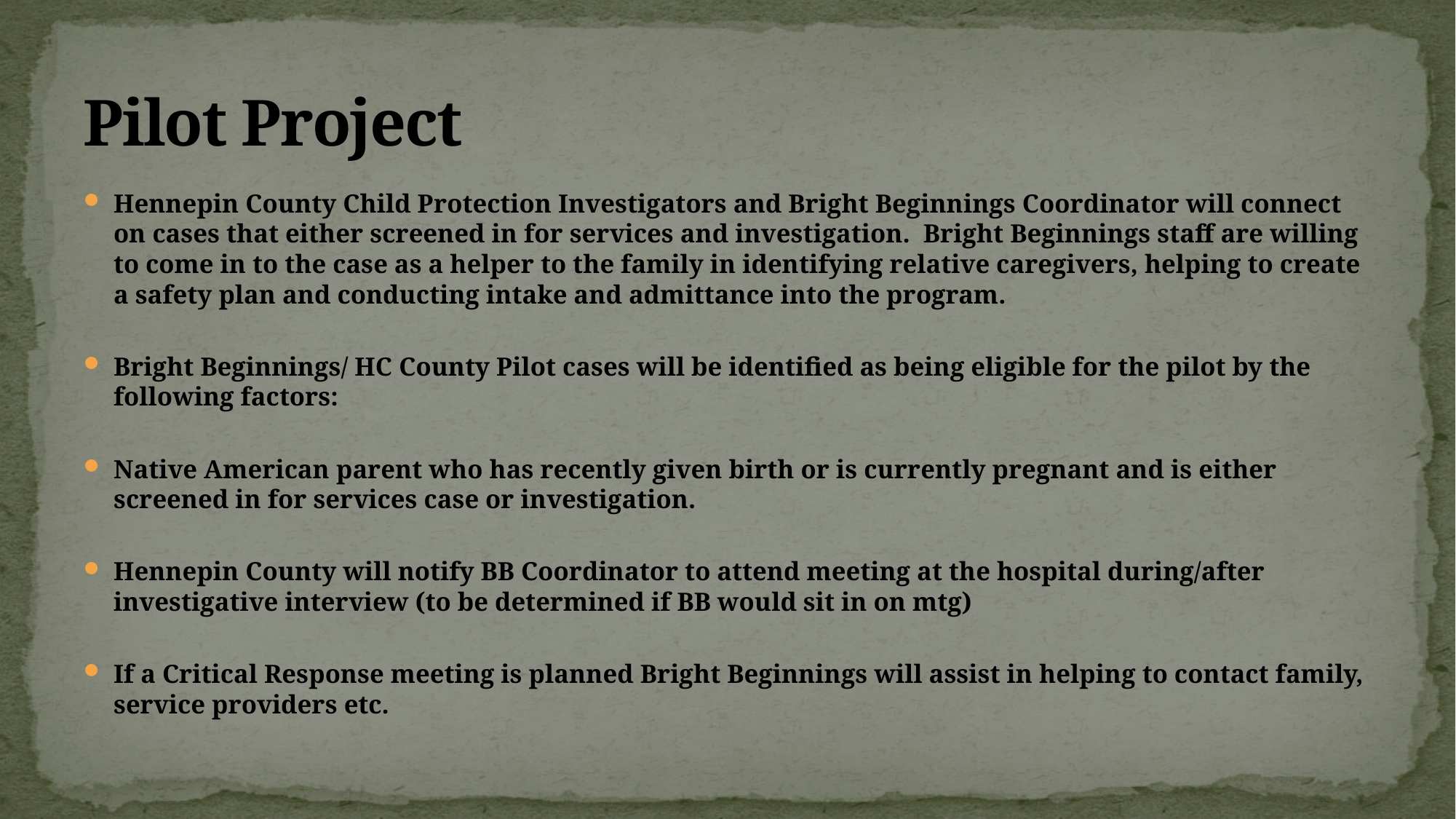

# Pilot Project
Hennepin County Child Protection Investigators and Bright Beginnings Coordinator will connect on cases that either screened in for services and investigation.  Bright Beginnings staff are willing to come in to the case as a helper to the family in identifying relative caregivers, helping to create a safety plan and conducting intake and admittance into the program.

Bright Beginnings/ HC County Pilot cases will be identified as being eligible for the pilot by the following factors:

Native American parent who has recently given birth or is currently pregnant and is either screened in for services case or investigation.

Hennepin County will notify BB Coordinator to attend meeting at the hospital during/after investigative interview (to be determined if BB would sit in on mtg)

If a Critical Response meeting is planned Bright Beginnings will assist in helping to contact family, service providers etc.